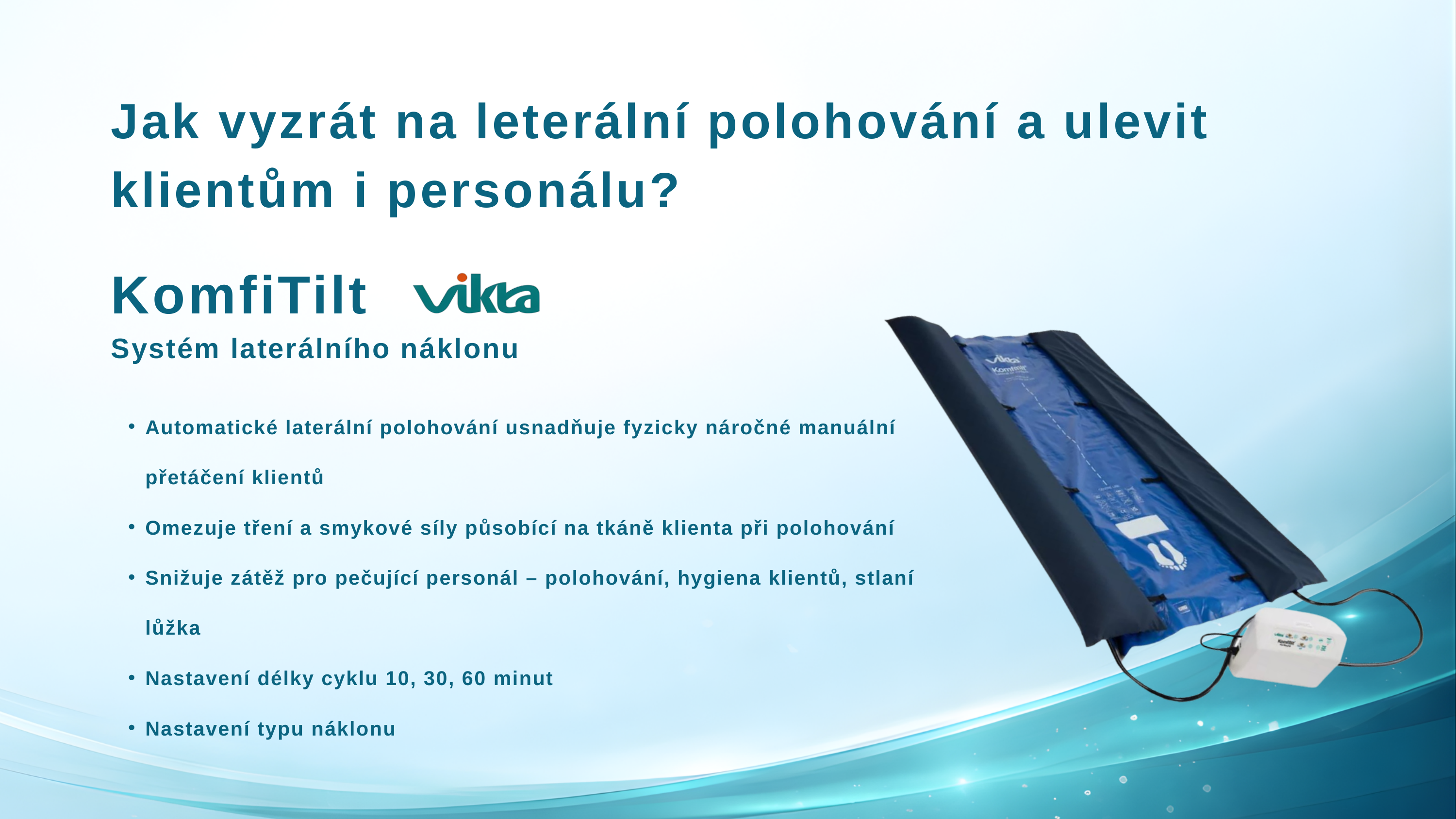

Jak vyzrát na leterální polohování a ulevit klientům i personálu?

KomfiTilt
Systém laterálního náklonu

Automatické laterální polohování usnadňuje fyzicky náročné manuální přetáčení klientů
Omezuje tření a smykové síly působící na tkáně klienta při polohování
Snižuje zátěž pro pečující personál – polohování, hygiena klientů, stlaní lůžka
Nastavení délky cyklu 10, 30, 60 minut
Nastavení typu náklonu